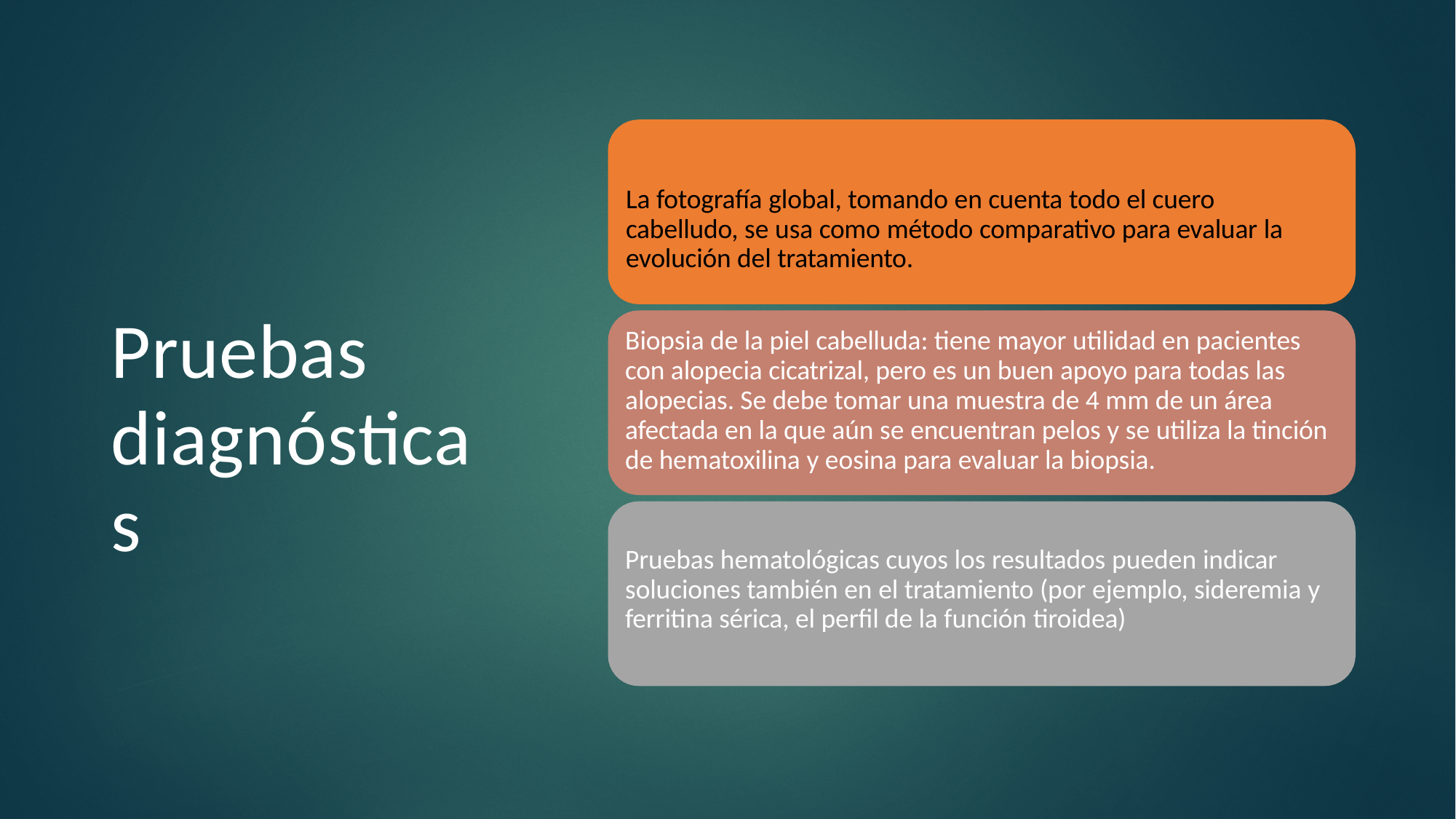

# La fotografía global, tomando en cuenta todo el cuero  cabelludo, se usa como método comparativo para evaluar la  evolución del tratamiento.
Pruebas  diagnósticas

Biopsia de la piel cabelluda: tiene mayor utilidad en pacientes  con alopecia cicatrizal, pero es un buen apoyo para todas las  alopecias. Se debe tomar una muestra de 4 mm de un área  afectada en la que aún se encuentran pelos y se utiliza la tinción  de hematoxilina y eosina para evaluar la biopsia.

Pruebas hematológicas cuyos los resultados pueden indicar  soluciones también en el tratamiento (por ejemplo, sideremia y  ferritina sérica, el perfil de la función tiroidea)